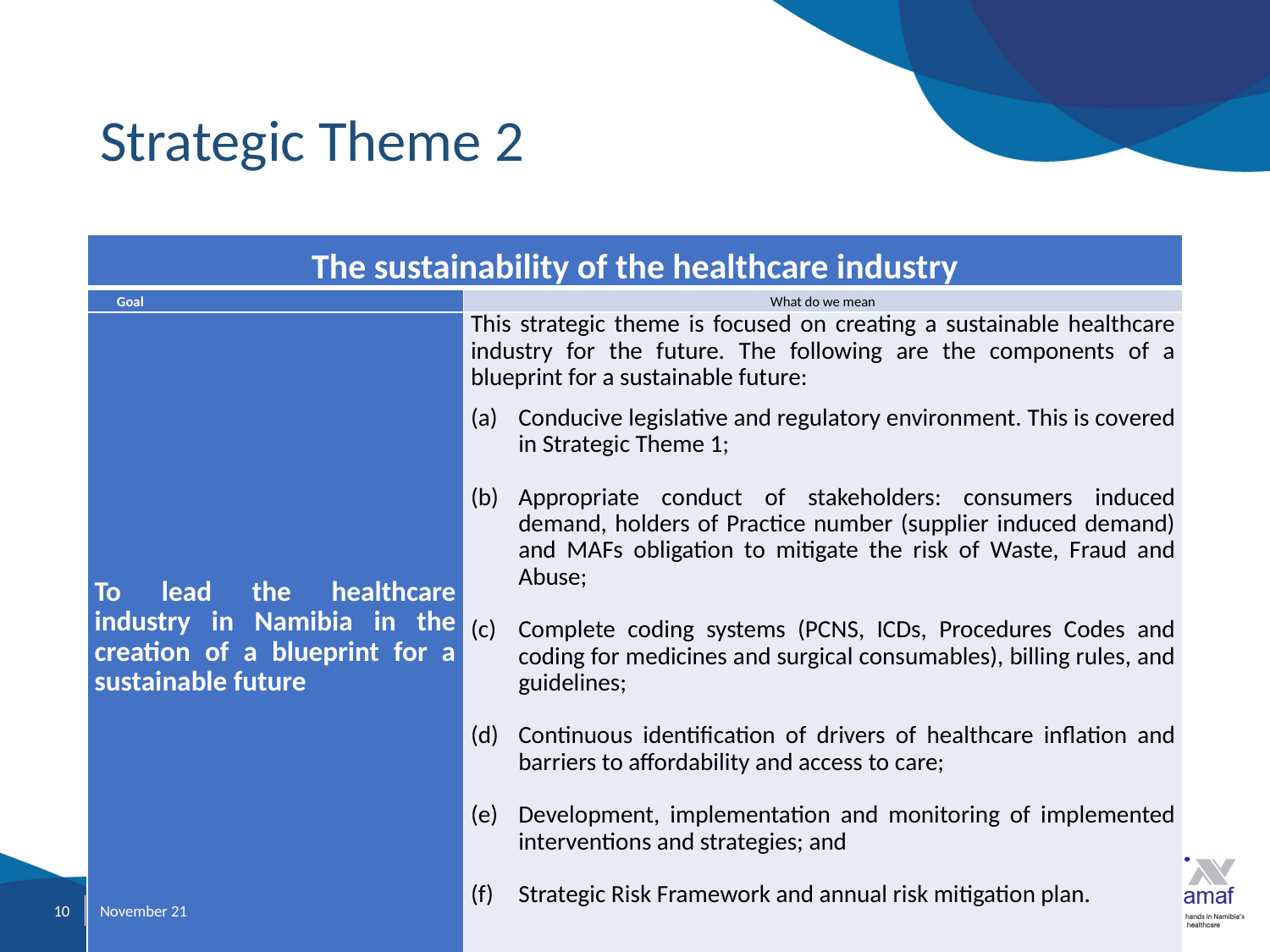

# Strategic Theme 2
| The sustainability of the healthcare industry |  |
| --- | --- |
| Goal | What do we mean |
| To lead the healthcare industry in Namibia in the creation of a blueprint for a sustainable future | This strategic theme is focused on creating a sustainable healthcare industry for the future. The following are the components of a blueprint for a sustainable future: Conducive legislative and regulatory environment. This is covered in Strategic Theme 1;   Appropriate conduct of stakeholders: consumers induced demand, holders of Practice number (supplier induced demand) and MAFs obligation to mitigate the risk of Waste, Fraud and Abuse;   Complete coding systems (PCNS, ICDs, Procedures Codes and coding for medicines and surgical consumables), billing rules, and guidelines;   Continuous identification of drivers of healthcare inflation and barriers to affordability and access to care;   Development, implementation and monitoring of implemented interventions and strategies; and   Strategic Risk Framework and annual risk mitigation plan. |
10
November 21